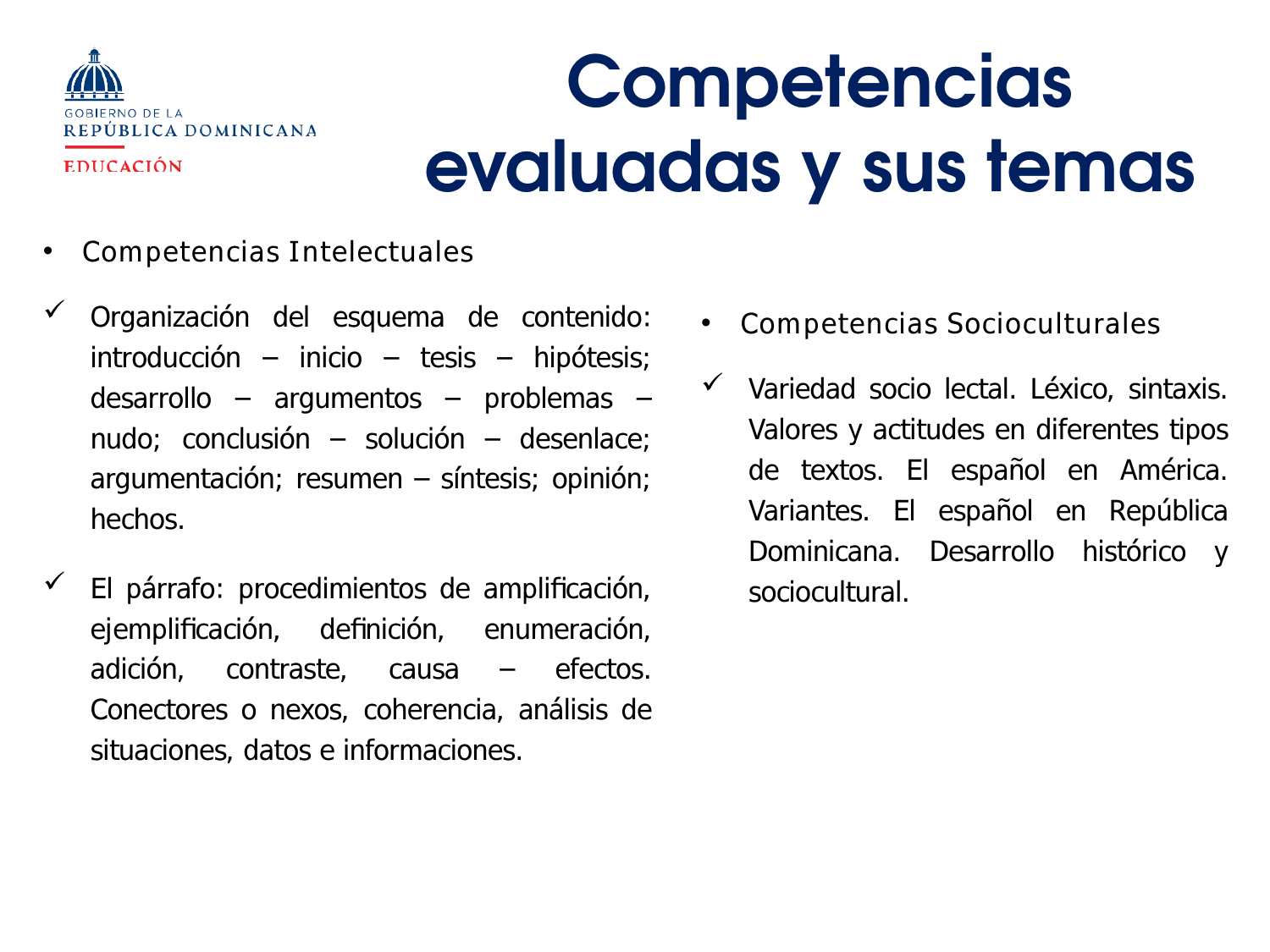

Competencias evaluadas y sus temas
Competencias Intelectuales
Organización del esquema de contenido: introducción – inicio – tesis – hipótesis; desarrollo – argumentos – problemas – nudo; conclusión – solución – desenlace; argumentación; resumen – síntesis; opinión; hechos.
El párrafo: procedimientos de amplificación, ejemplificación, definición, enumeración, adición, contraste, causa – efectos. Conectores o nexos, coherencia, análisis de situaciones, datos e informaciones.
Competencias Socioculturales
Variedad socio lectal. Léxico, sintaxis. Valores y actitudes en diferentes tipos de textos. El español en América. Variantes. El español en República Dominicana. Desarrollo histórico y sociocultural.